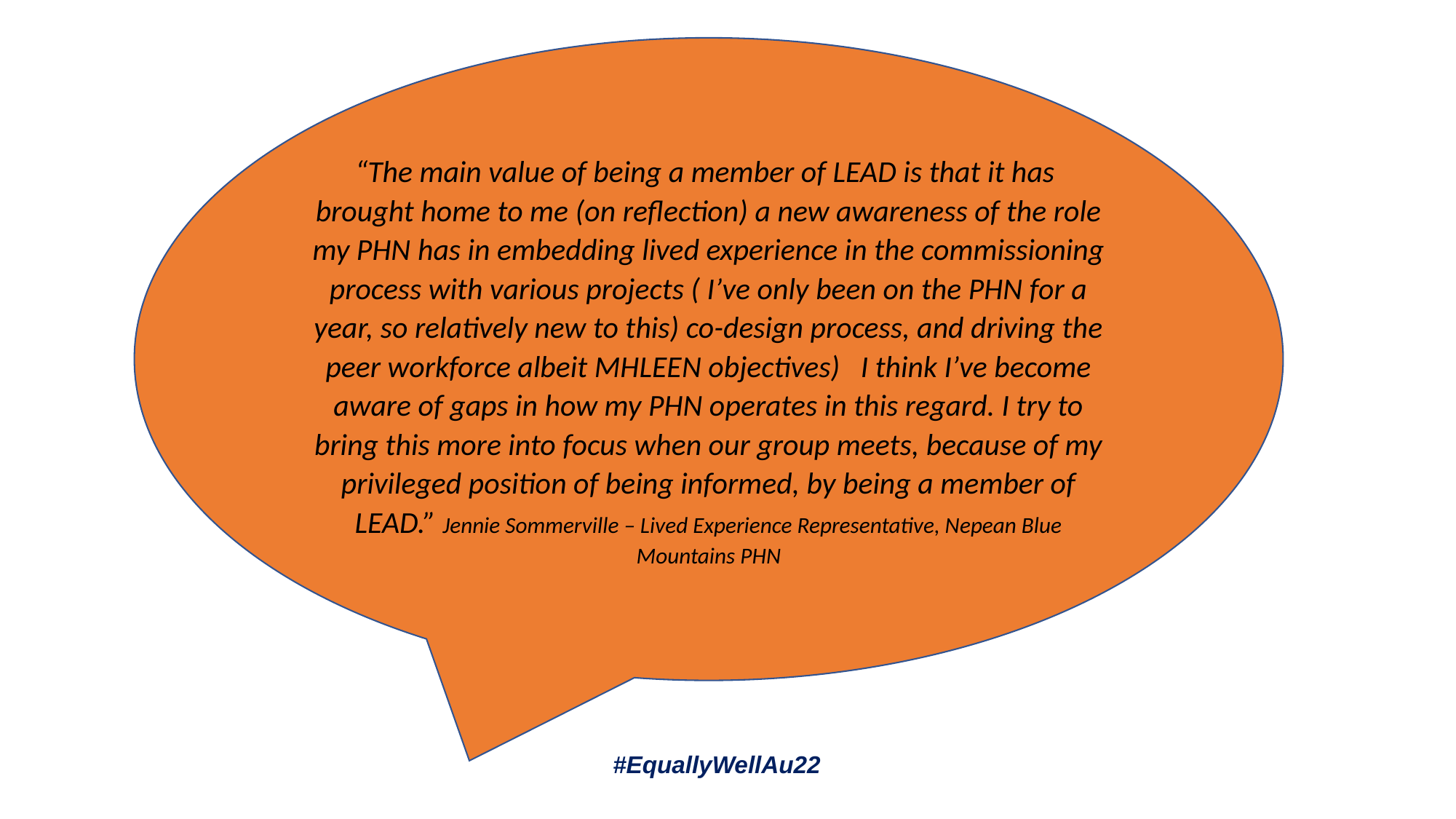

“The main value of being a member of LEAD is that it has  brought home to me (on reflection) a new awareness of the role my PHN has in embedding lived experience in the commissioning process with various projects ( I’ve only been on the PHN for a year, so relatively new to this) co-design process, and driving the peer workforce albeit MHLEEN objectives)   I think I’ve become aware of gaps in how my PHN operates in this regard. I try to bring this more into focus when our group meets, because of my privileged position of being informed, by being a member of LEAD.” Jennie Sommerville – Lived Experience Representative, Nepean Blue Mountains PHN
 #EquallyWellAu22